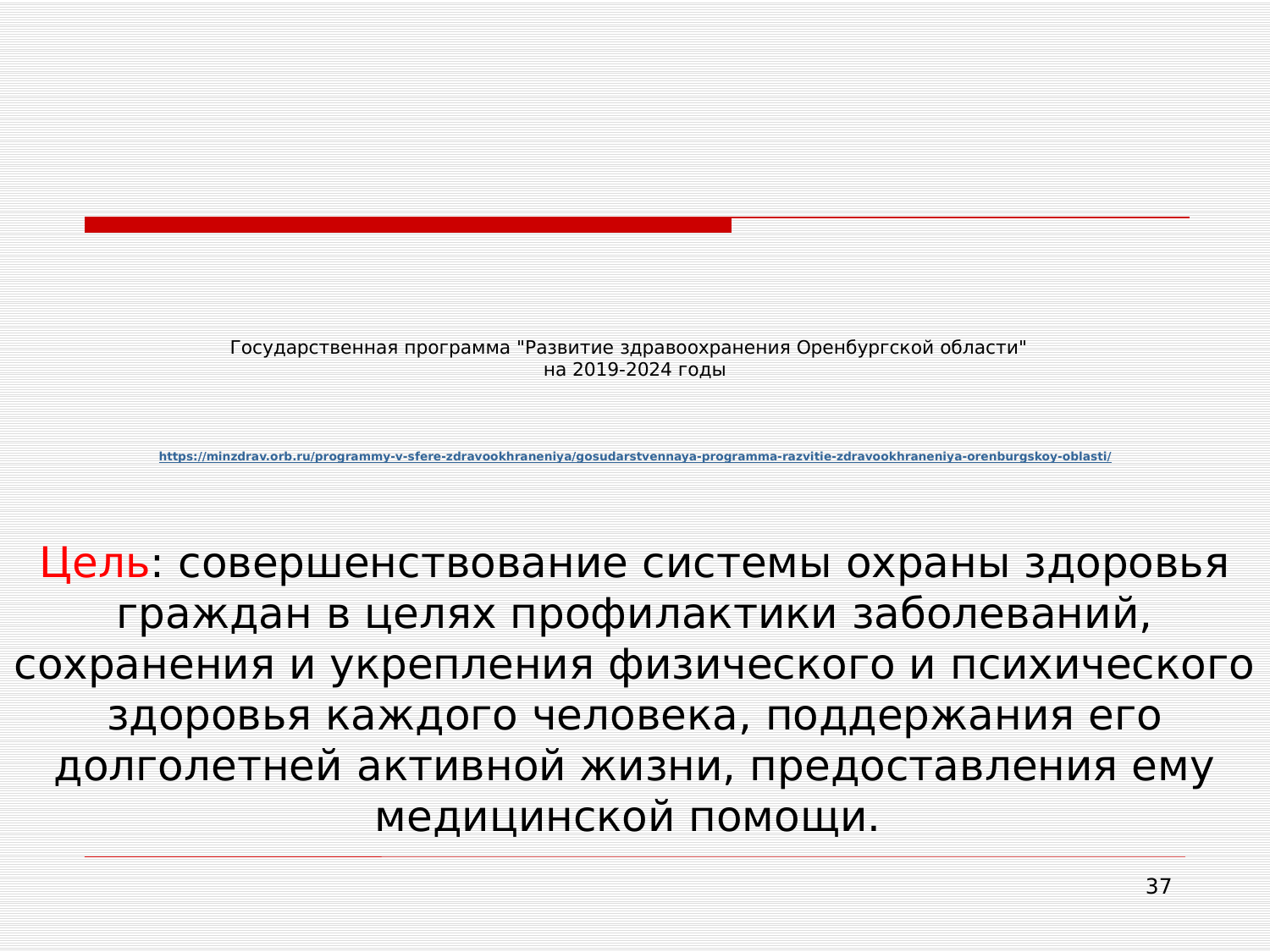

Государственная программа "Развитие здравоохранения Оренбургской области"
на 2019-2024 годы
 https://minzdrav.orb.ru/programmy-v-sfere-zdravookhraneniya/gosudarstvennaya-programma-razvitie-zdravookhraneniya-orenburgskoy-oblasti/
Цель: совершенствование системы охраны здоровья граждан в целях профилактики заболеваний, сохранения и укрепления физического и психического здоровья каждого человека, поддержания его долголетней активной жизни, предоставления ему медицинской помощи.
37